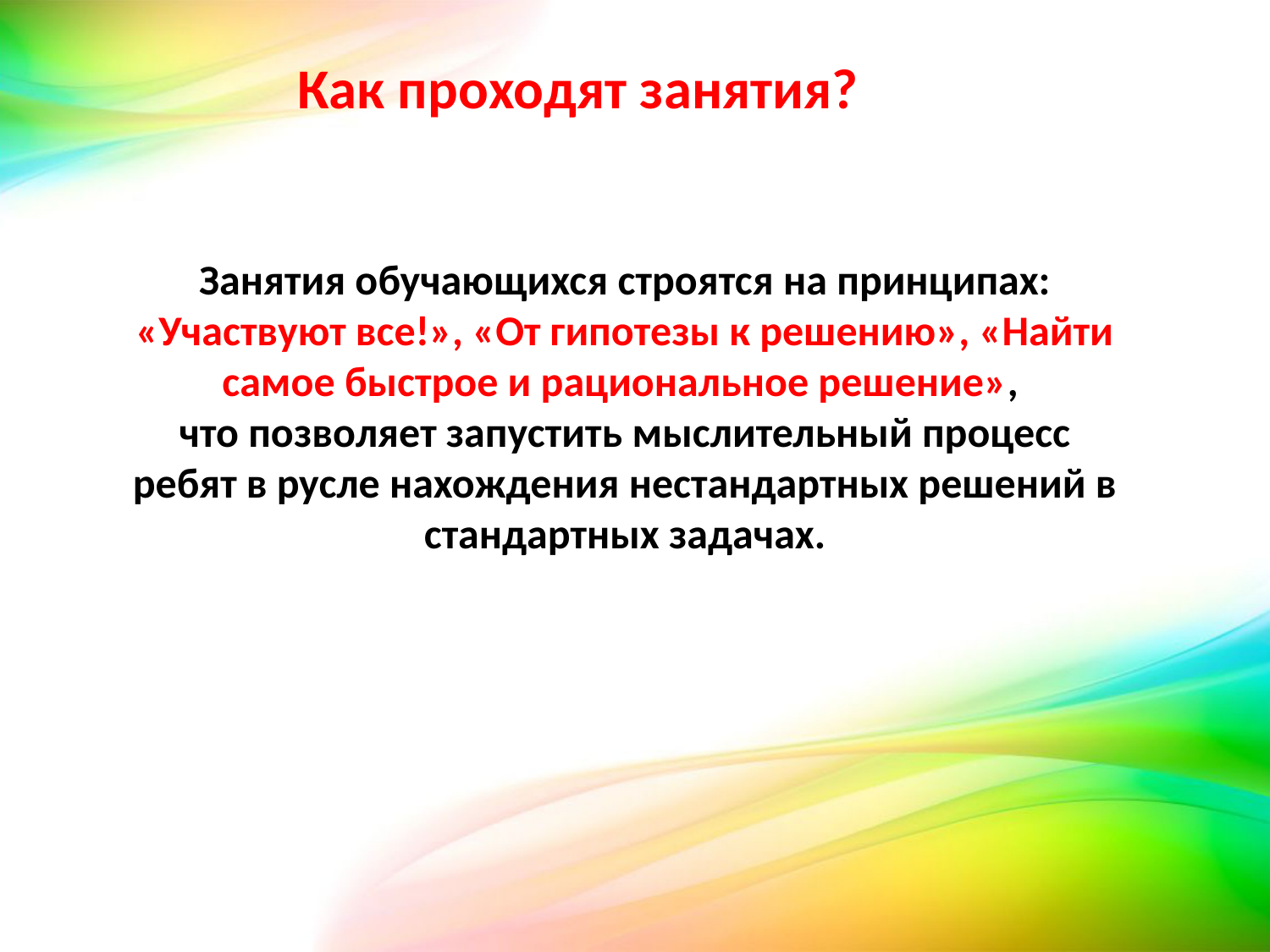

Как проходят занятия?
Занятия обучающихся строятся на принципах: «Участвуют все!», «От гипотезы к решению», «Найти самое быстрое и рациональное решение»,
что позволяет запустить мыслительный процесс ребят в русле нахождения нестандартных решений в стандартных задачах.